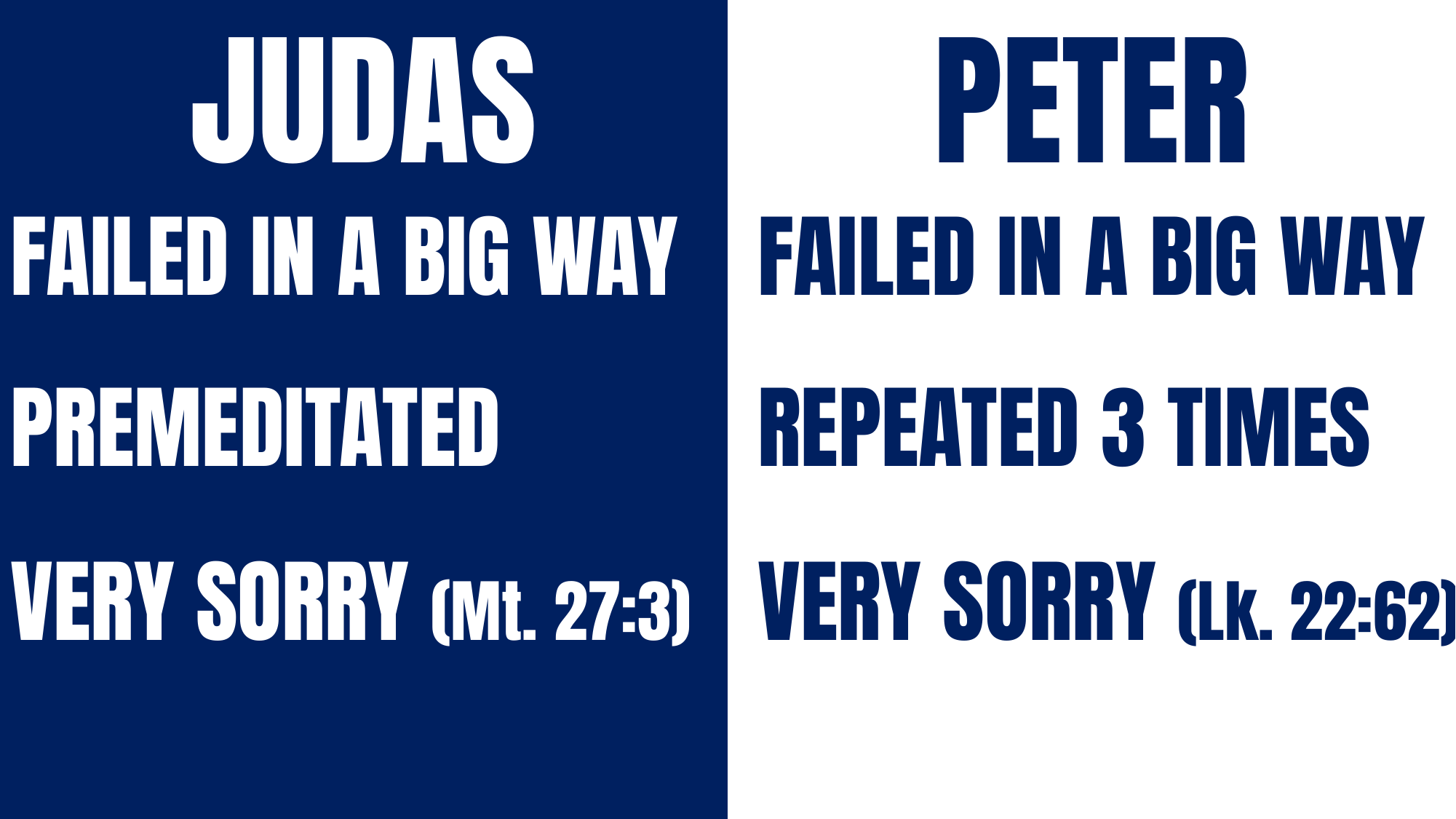

JUDAS
PETER
FAILED IN A BIG WAY
FAILED IN A BIG WAY
REPEATED 3 TIMES
PREMEDITATED
VERY SORRY (Lk. 22:62)
VERY SORRY (Mt. 27:3)